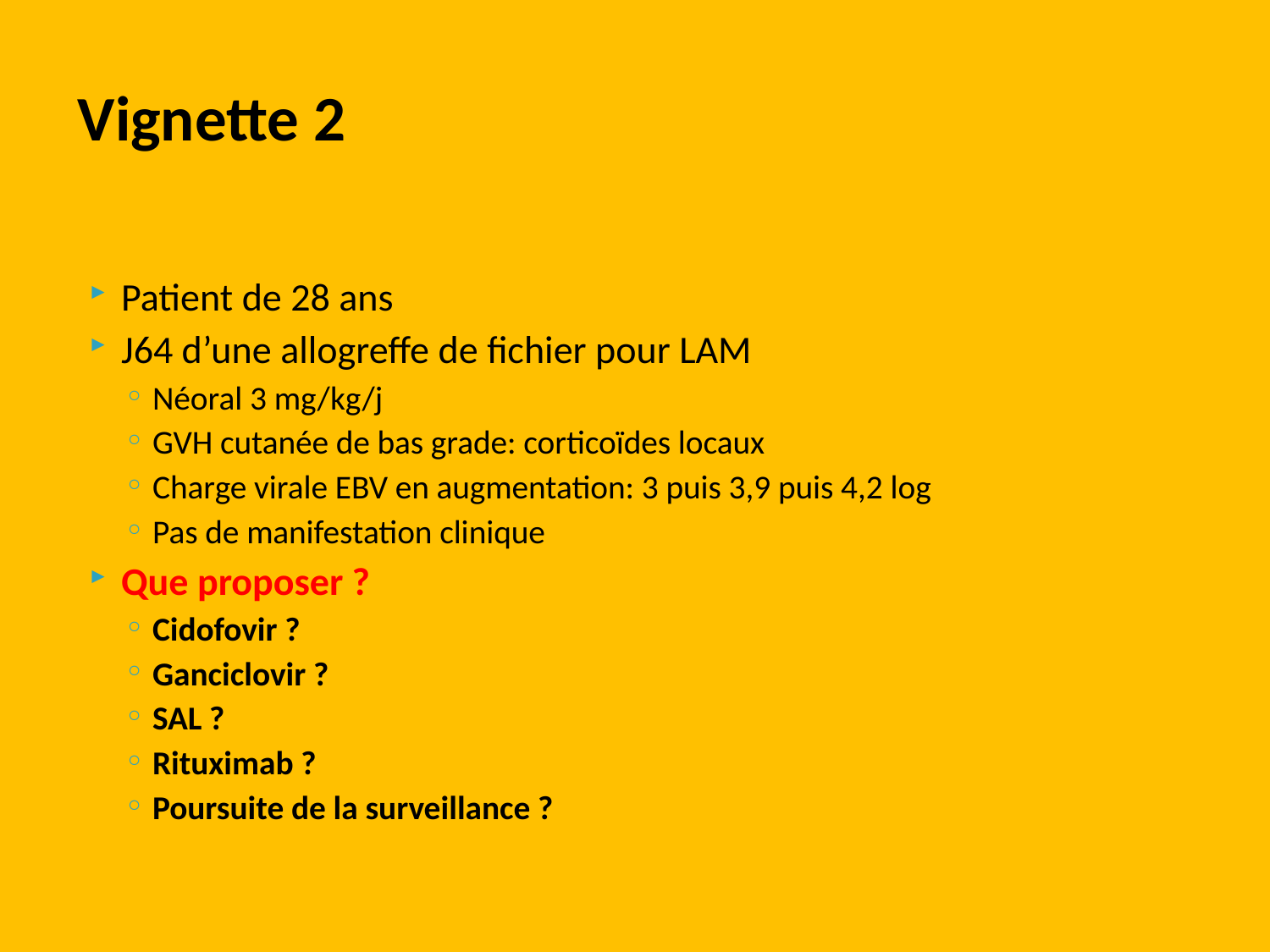

# Vignette 2
Patient de 28 ans
J64 d’une allogreffe de fichier pour LAM
Néoral 3 mg/kg/j
GVH cutanée de bas grade: corticoïdes locaux
Charge virale EBV en augmentation: 3 puis 3,9 puis 4,2 log
Pas de manifestation clinique
Que proposer ?
Cidofovir ?
Ganciclovir ?
SAL ?
Rituximab ?
Poursuite de la surveillance ?